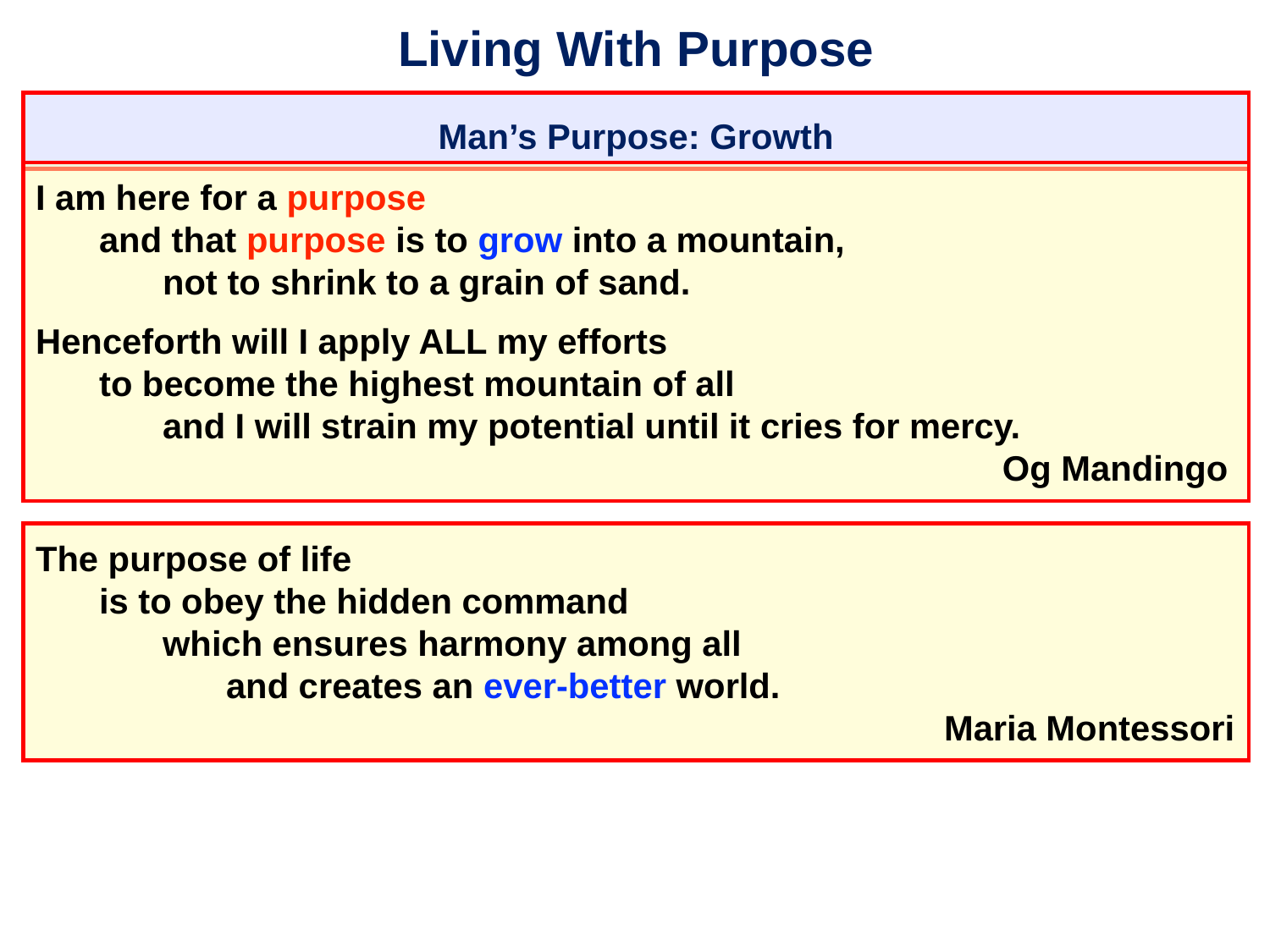

# Living With Purpose
Man’s Purpose: Growth
I am here for a purpose
	and that purpose is to grow into a mountain,
		not to shrink to a grain of sand.

Henceforth will I apply ALL my efforts
	to become the highest mountain of all
		and I will strain my potential until it cries for mercy.
										        Og Mandingo
The purpose of life
	is to obey the hidden command
		which ensures harmony among all
			and creates an ever-better world.
										  Maria Montessori